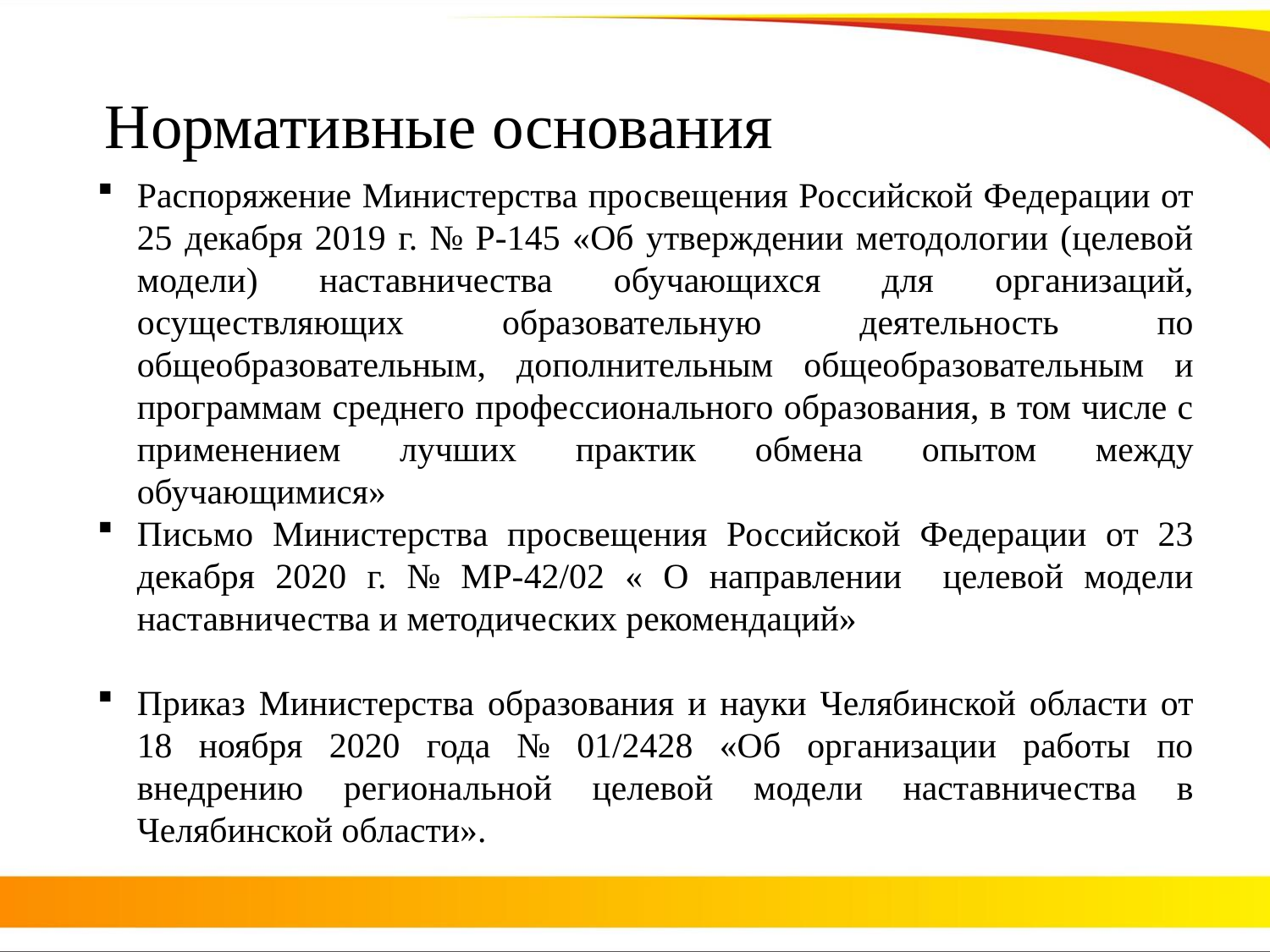

# Нормативные основания
Распоряжение Министерства просвещения Российской Федерации от 25 декабря 2019 г. № Р-145 «Об утверждении методологии (целевой модели) наставничества обучающихся для организаций, осуществляющих образовательную деятельность по общеобразовательным, дополнительным общеобразовательным и программам среднего профессионального образования, в том числе с применением лучших практик обмена опытом между обучающимися»
Письмо Министерства просвещения Российской Федерации от 23 декабря 2020 г. № МР-42/02 « О направлении  целевой модели наставничества и методических рекомендаций»

Приказ Министерства образования и науки Челябинской области от 18 ноября 2020 года № 01/2428 «Об организации работы по внедрению региональной целевой модели наставничества в Челябинской области».